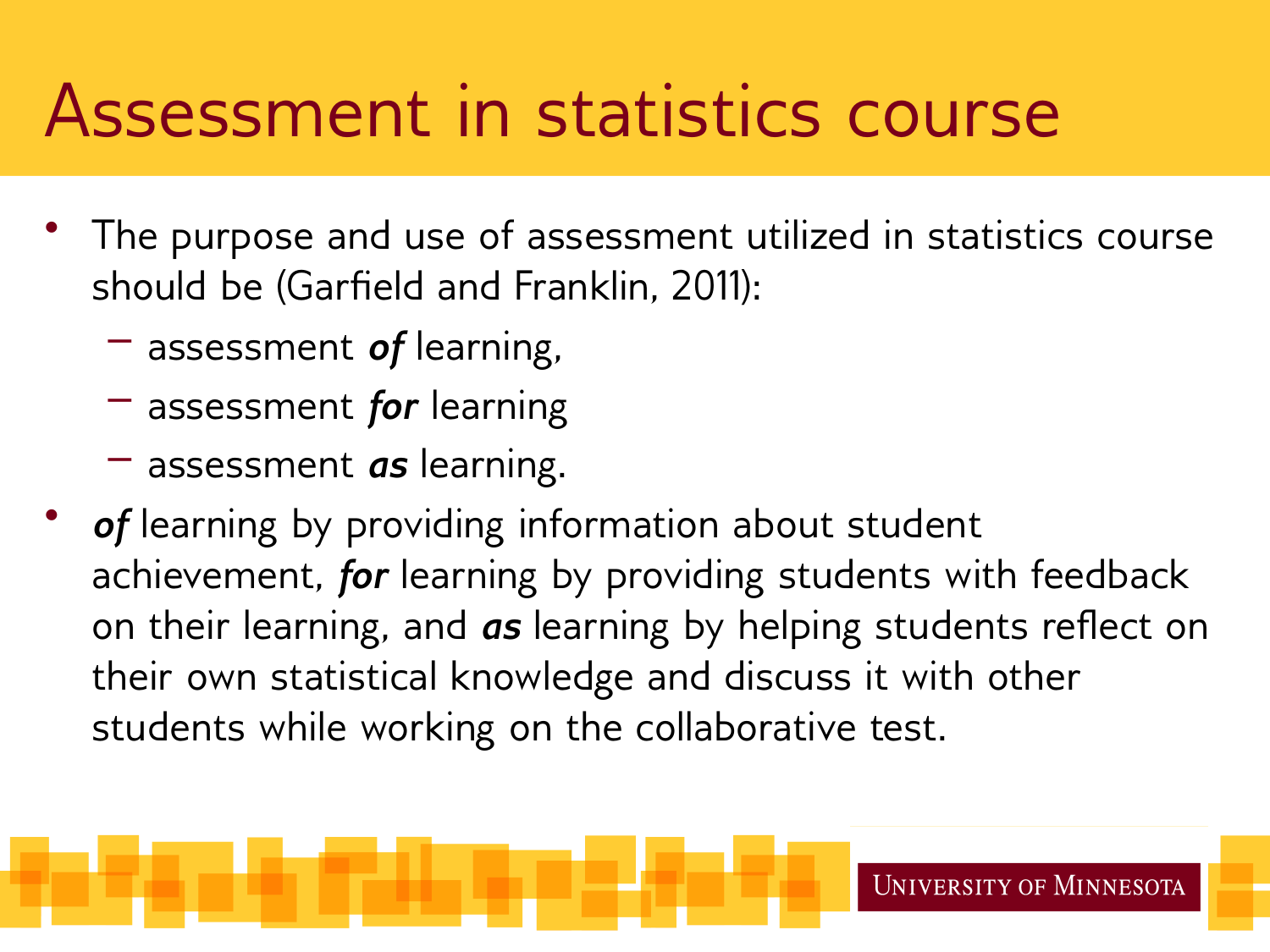

# Assessment in statistics course
The purpose and use of assessment utilized in statistics course should be (Garfield and Franklin, 2011):
assessment of learning,
assessment for learning
assessment as learning.
of learning by providing information about student achievement, for learning by providing students with feedback on their learning, and as learning by helping students reflect on their own statistical knowledge and discuss it with other students while working on the collaborative test.